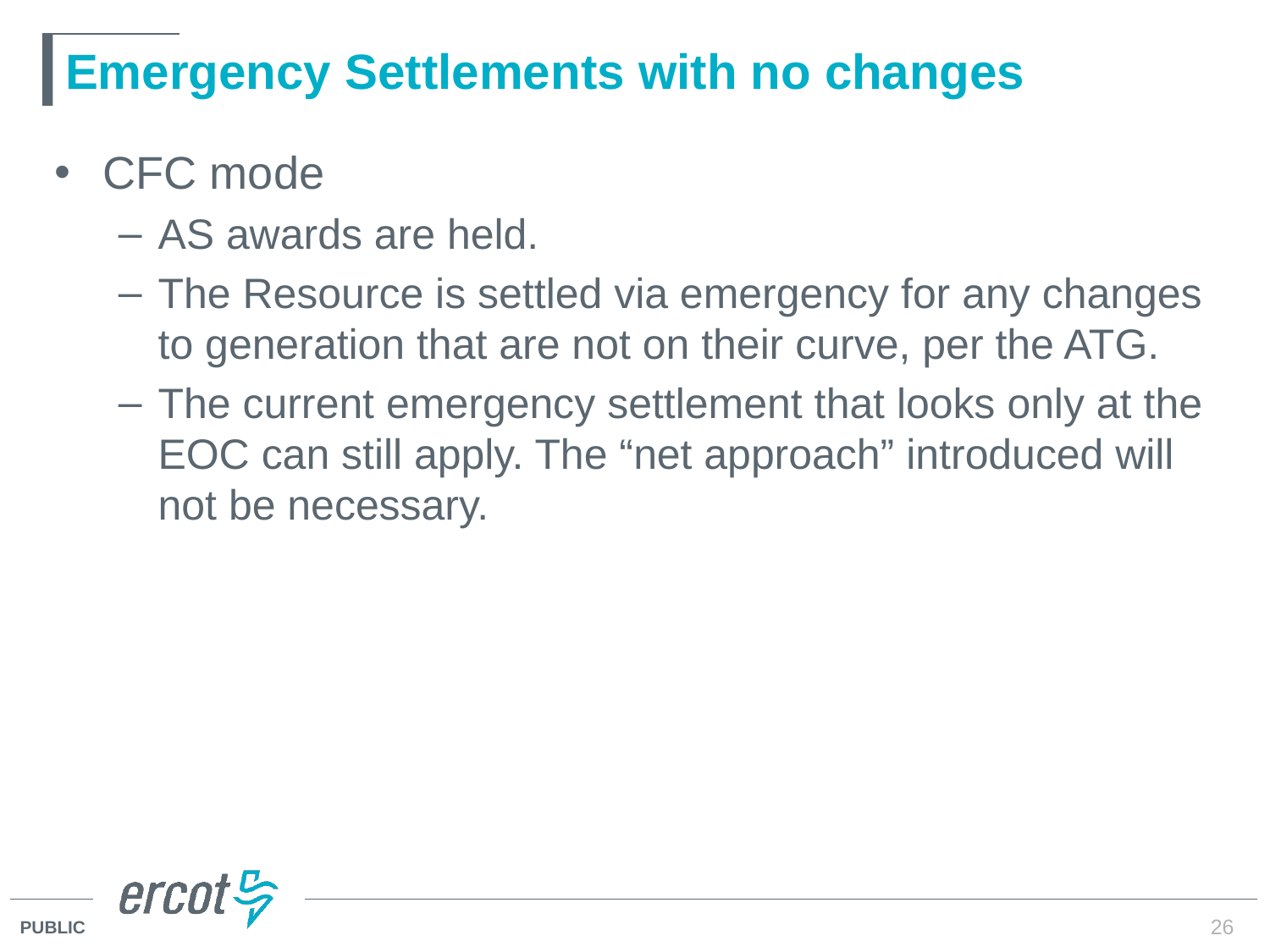

# Emergency Settlements with no changes
CFC mode
AS awards are held.
The Resource is settled via emergency for any changes to generation that are not on their curve, per the ATG.
The current emergency settlement that looks only at the EOC can still apply. The “net approach” introduced will not be necessary.
26